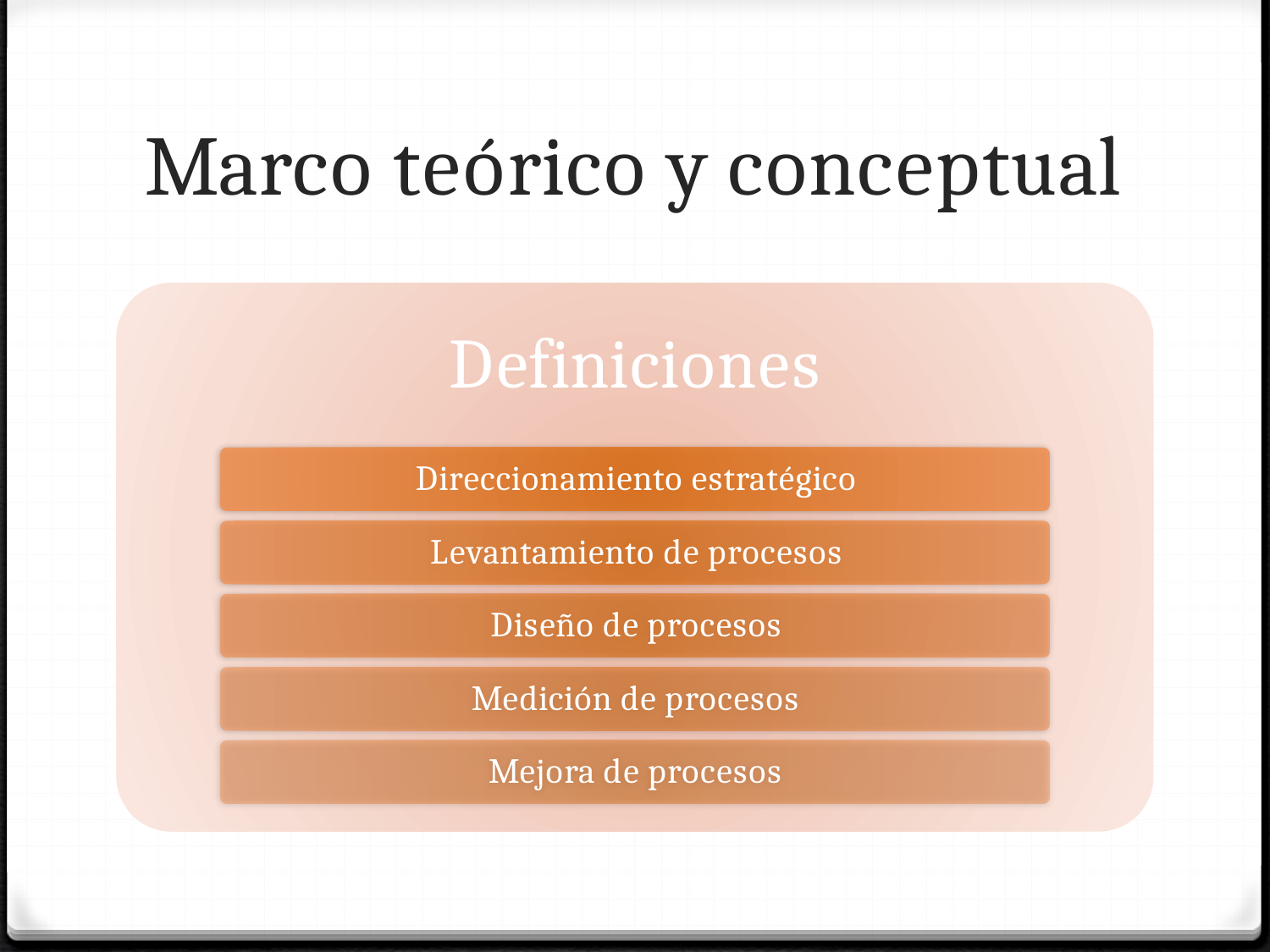

# Marco teórico y conceptual
Definiciones
Direccionamiento estratégico
Levantamiento de procesos
Diseño de procesos
Medición de procesos
Mejora de procesos